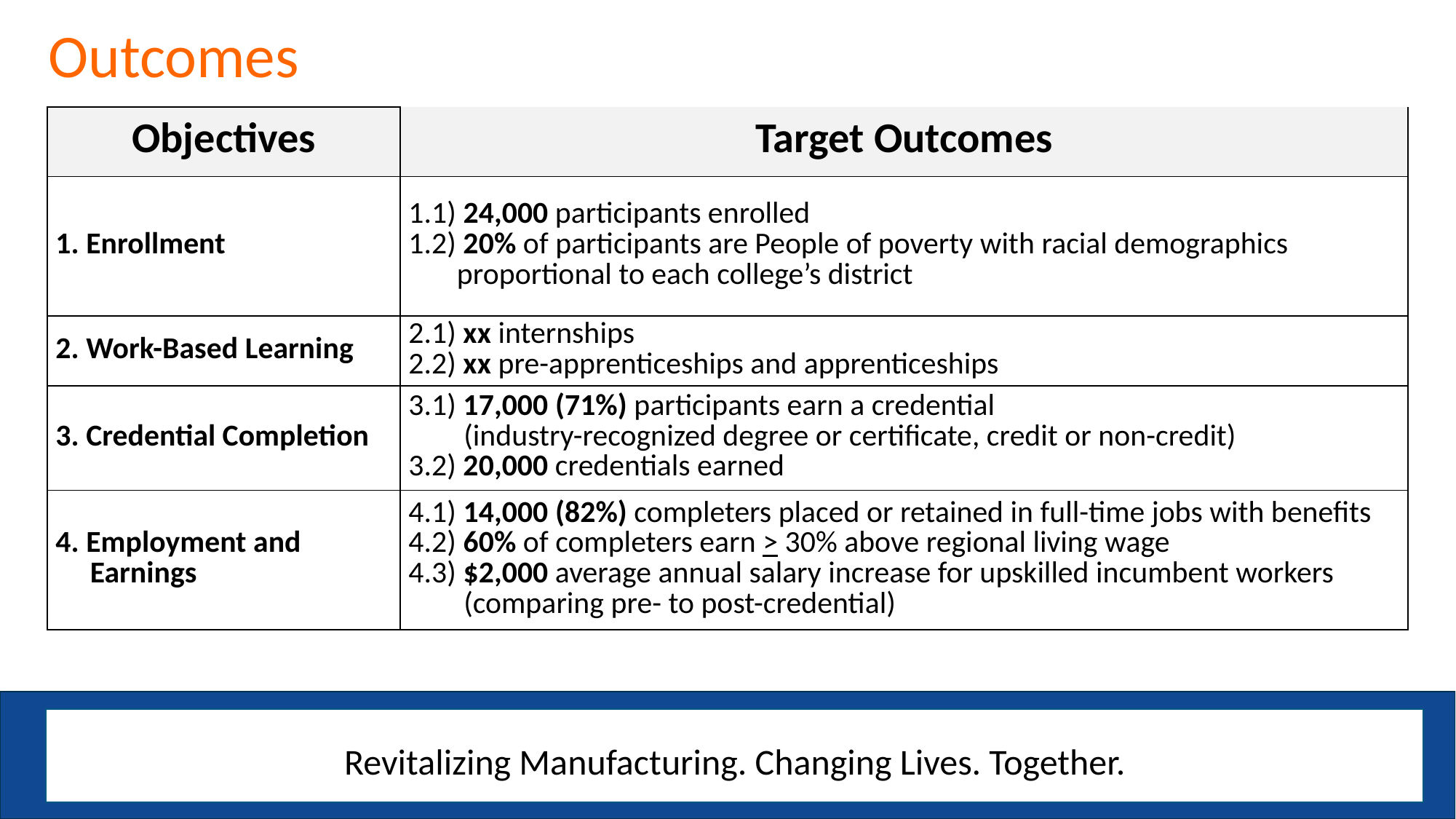

# Outcomes
| Objectives | Target Outcomes |
| --- | --- |
| 1. Enrollment | 1.1) 24,000 participants enrolled 1.2) 20% of participants are People of poverty with racial demographics proportional to each college’s district |
| 2. Work-Based Learning | 2.1) xx internships 2.2) xx pre-apprenticeships and apprenticeships |
| 3. Credential Completion | 3.1) 17,000 (71%) participants earn a credential (industry-recognized degree or certificate, credit or non-credit) 3.2) 20,000 credentials earned |
| 4. Employment and Earnings | 4.1) 14,000 (82%) completers placed or retained in full-time jobs with benefits 4.2) 60% of completers earn > 30% above regional living wage 4.3) $2,000 average annual salary increase for upskilled incumbent workers (comparing pre- to post-credential) |